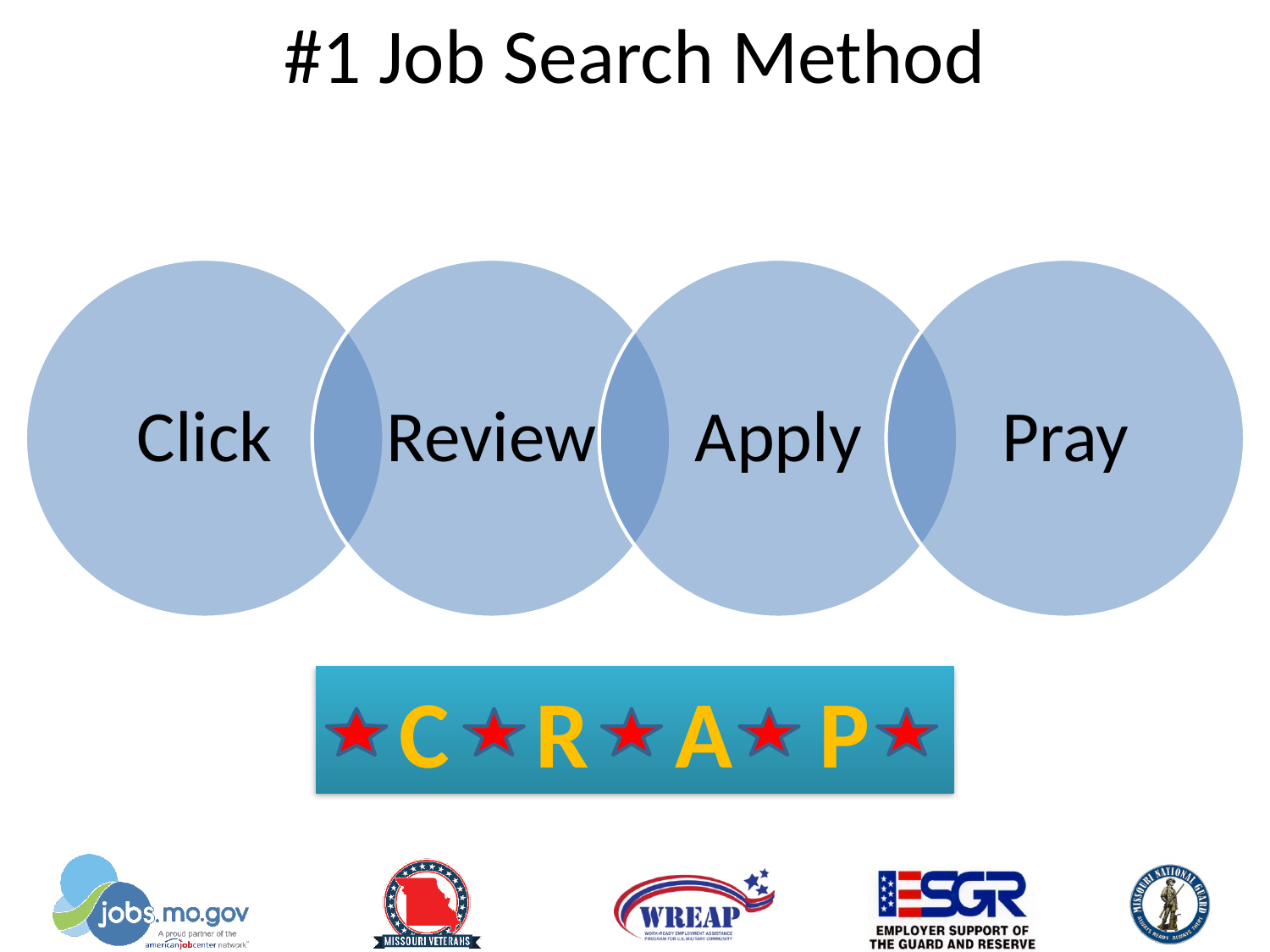

#1 Job Search Method
Click
Review
Apply
Pray
C    R    A    P